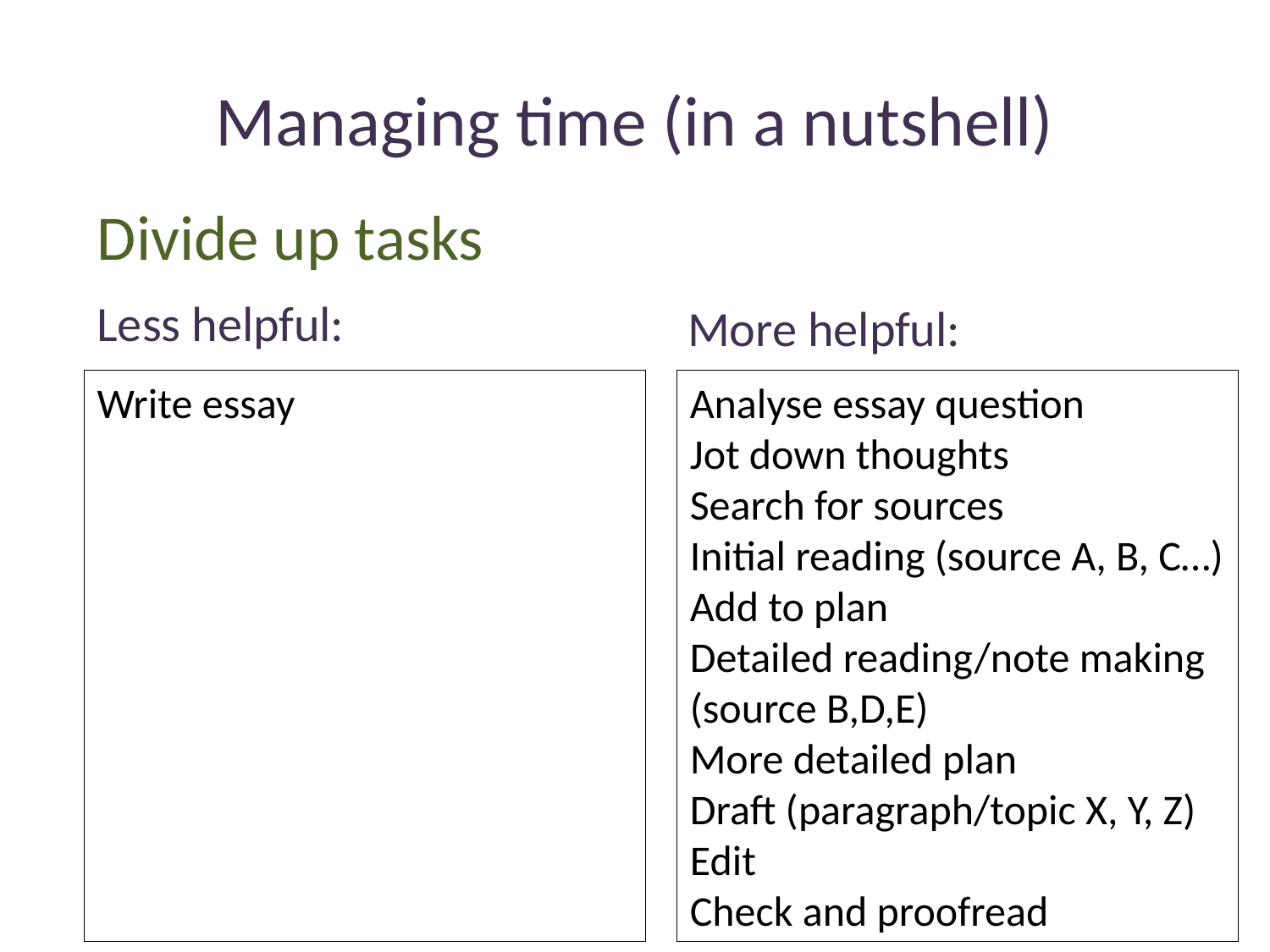

# Managing time (in a nutshell)
Divide up tasks
Less helpful:
More helpful:
Write essay

Analyse essay question
Jot down thoughts
Search for sources
Initial reading (source A, B, C…)
Add to plan
Detailed reading/note making (source B,D,E)
More detailed plan
Draft (paragraph/topic X, Y, Z)
Edit
Check and proofread